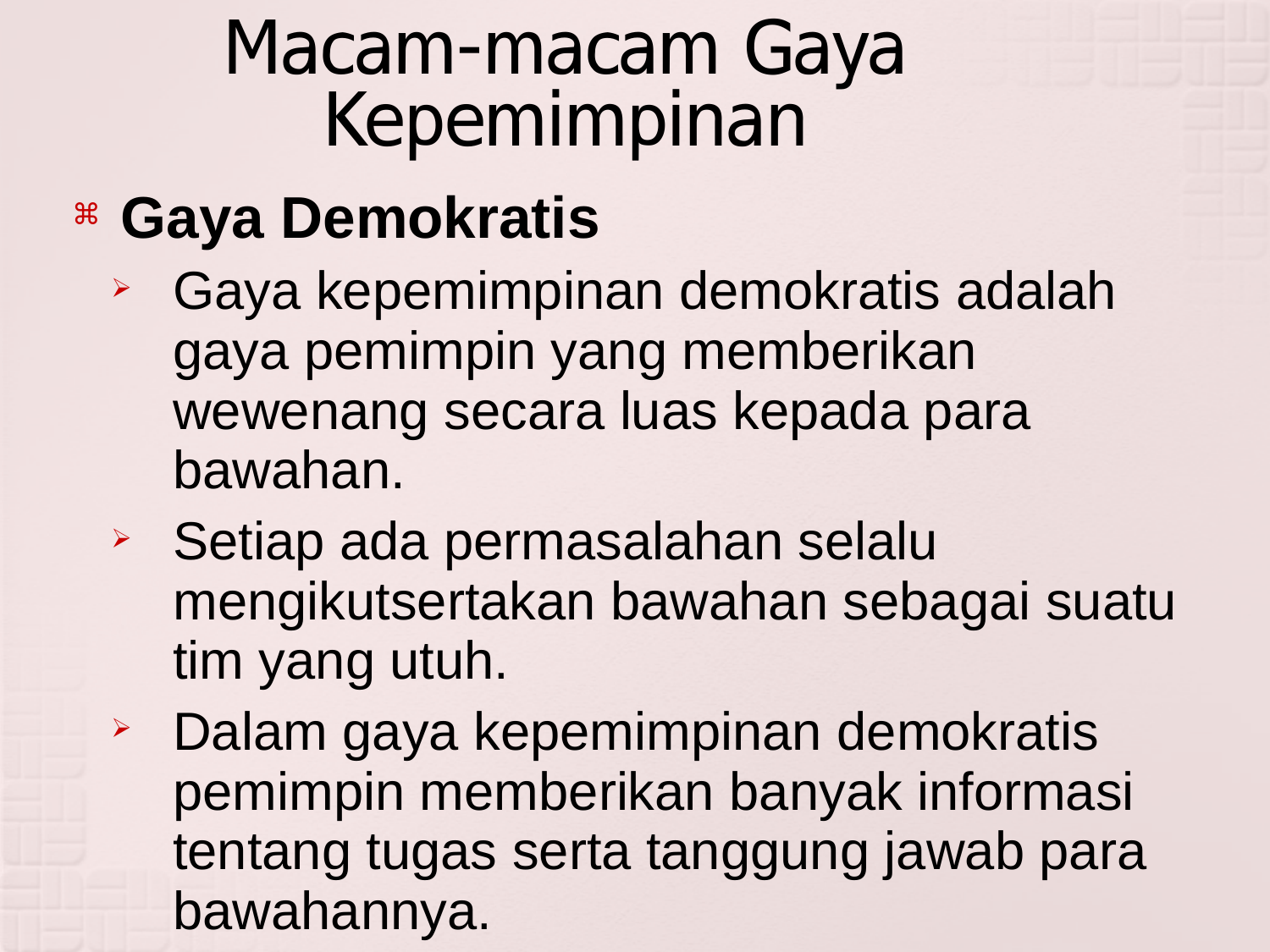

# Macam-macam Gaya Kepemimpinan
Gaya Demokratis
Gaya kepemimpinan demokratis adalah gaya pemimpin yang memberikan wewenang secara luas kepada para bawahan.
Setiap ada permasalahan selalu mengikutsertakan bawahan sebagai suatu tim yang utuh.
Dalam gaya kepemimpinan demokratis pemimpin memberikan banyak informasi tentang tugas serta tanggung jawab para bawahannya.